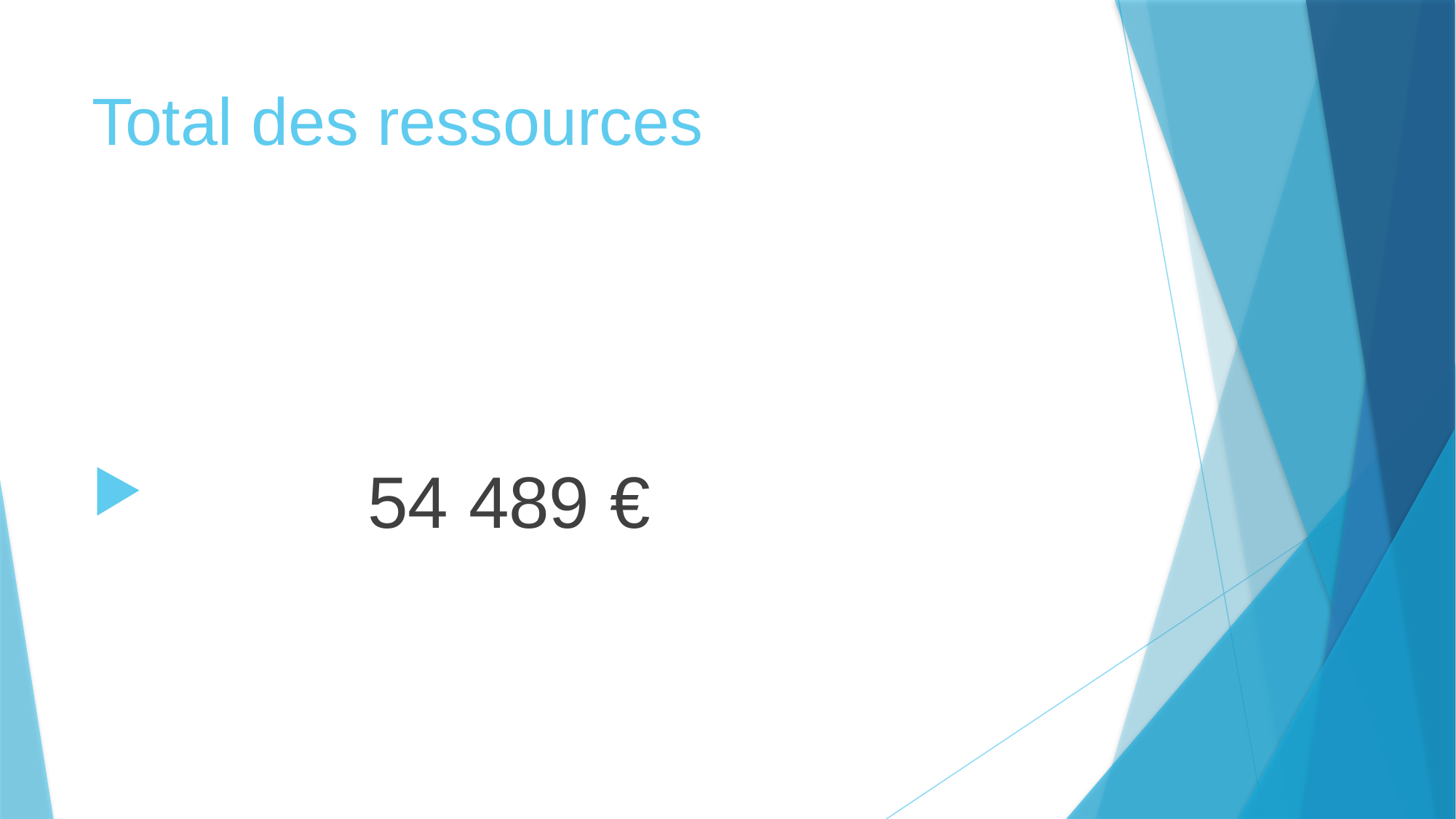

# Total des ressources

           54 489 €